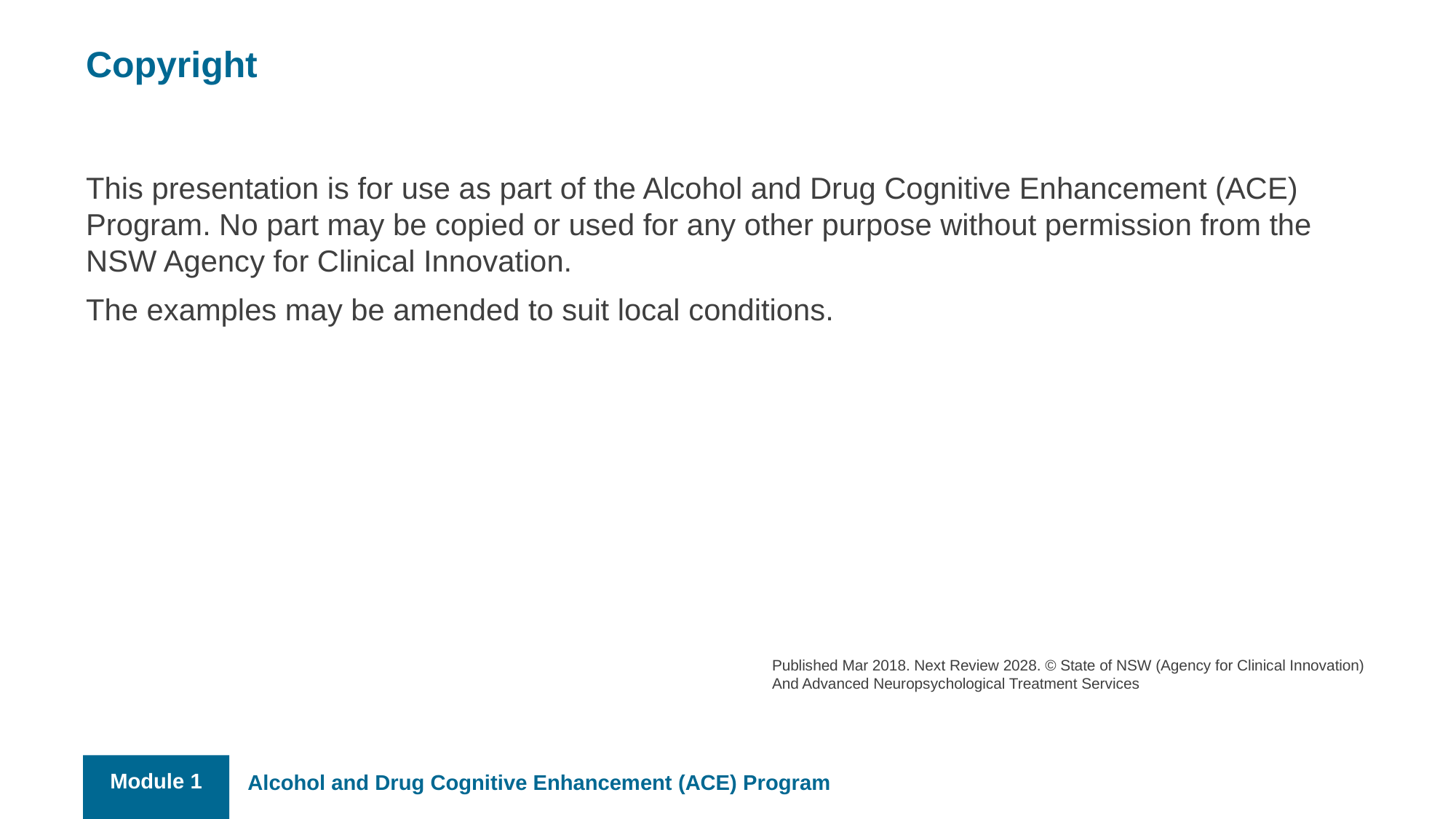

Copyright
This presentation is for use as part of the Alcohol and Drug Cognitive Enhancement (ACE) Program. No part may be copied or used for any other purpose without permission from the NSW Agency for Clinical Innovation.
The examples may be amended to suit local conditions.

Published Mar 2018. Next Review 2028. © State of NSW (Agency for Clinical Innovation)
And Advanced Neuropsychological Treatment Services